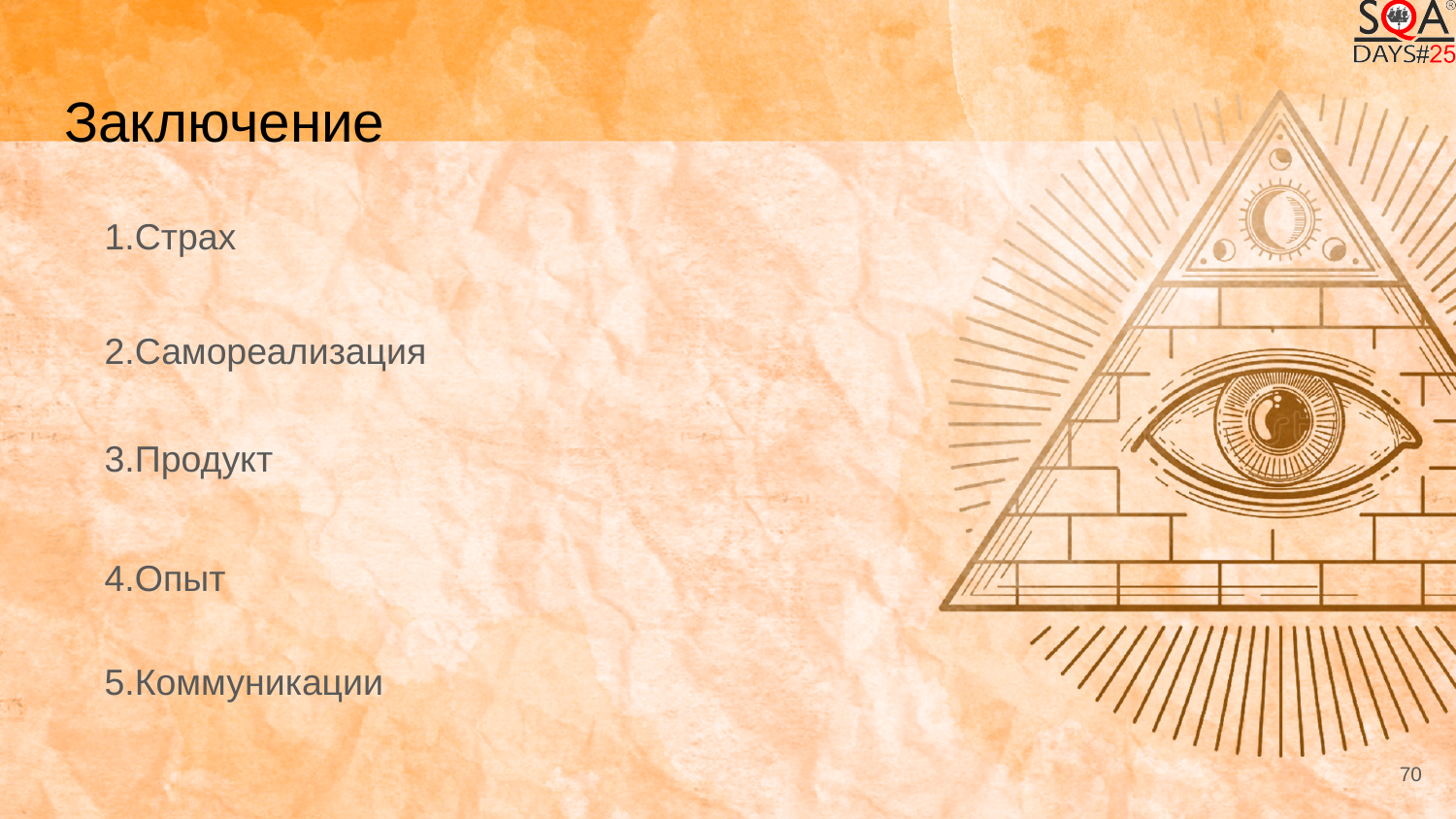

# Заключение
1.Страх
2.Самореализация
3.Продукт
4.Опыт
5.Коммуникации
70